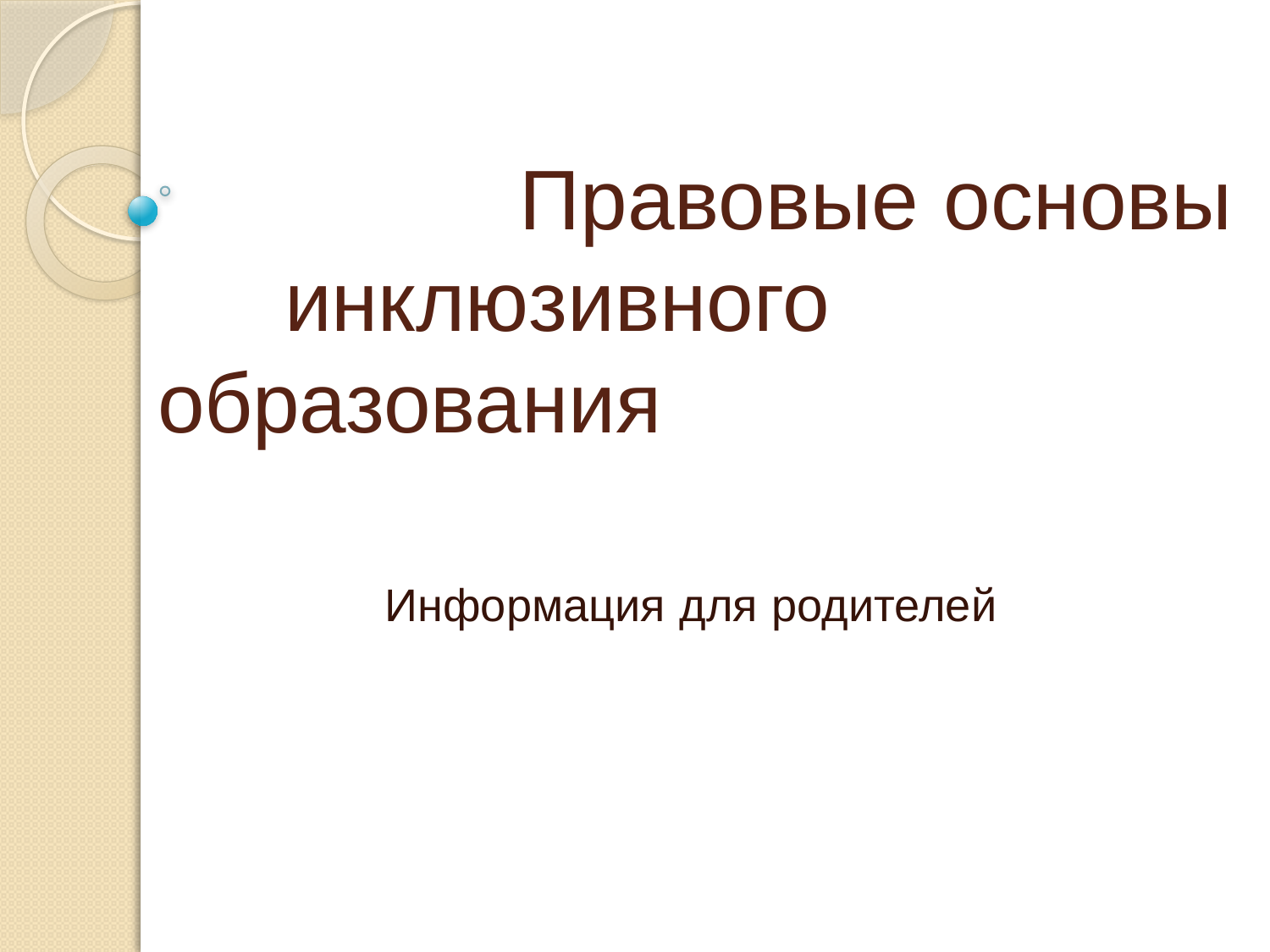

# Правовые основы      инклюзивного  образования
Информация для родителей